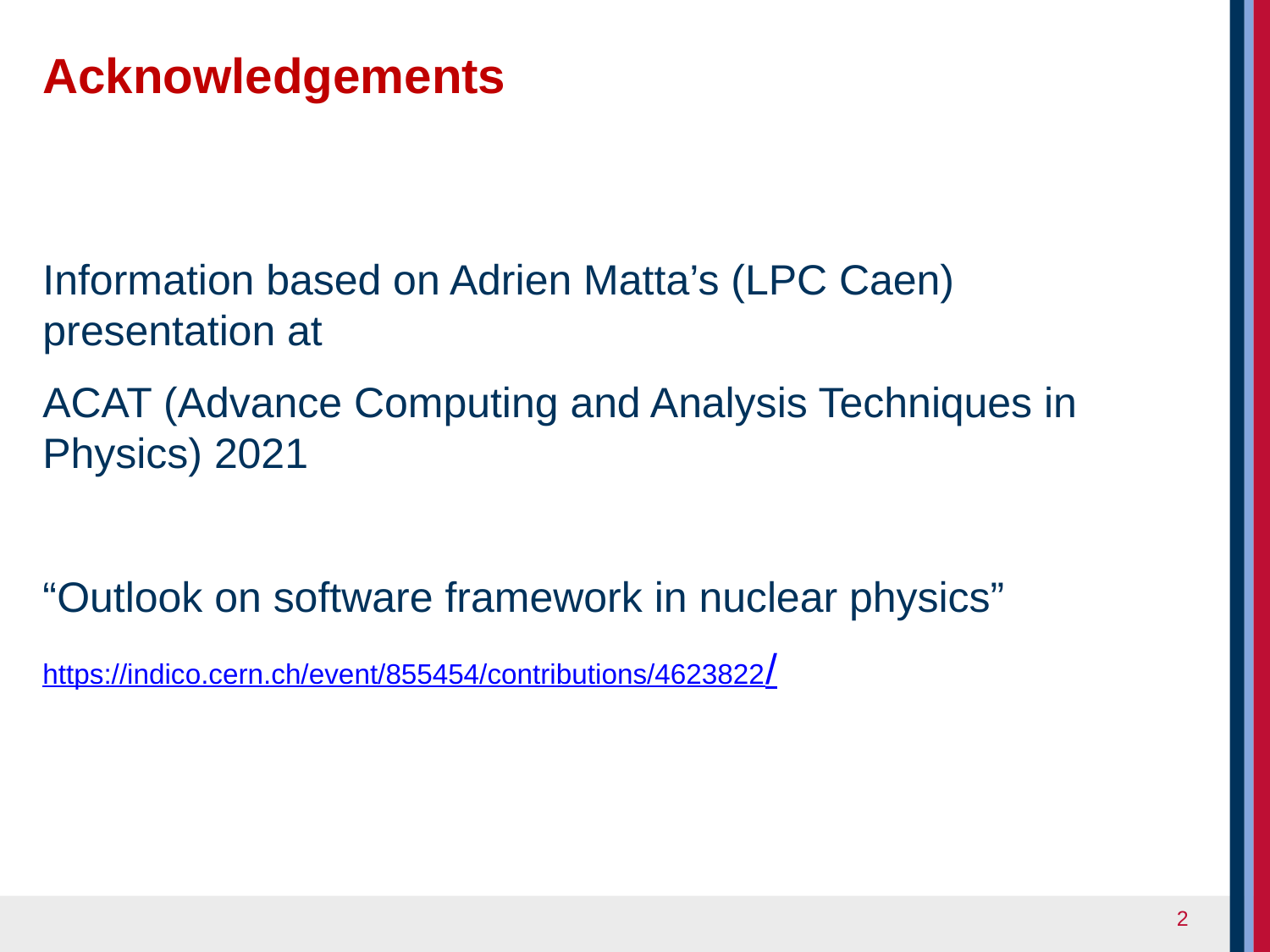

# Acknowledgements
Information based on Adrien Matta’s (LPC Caen) presentation at
ACAT (Advance Computing and Analysis Techniques in Physics) 2021

“Outlook on software framework in nuclear physics”
https://indico.cern.ch/event/855454/contributions/4623822/

2